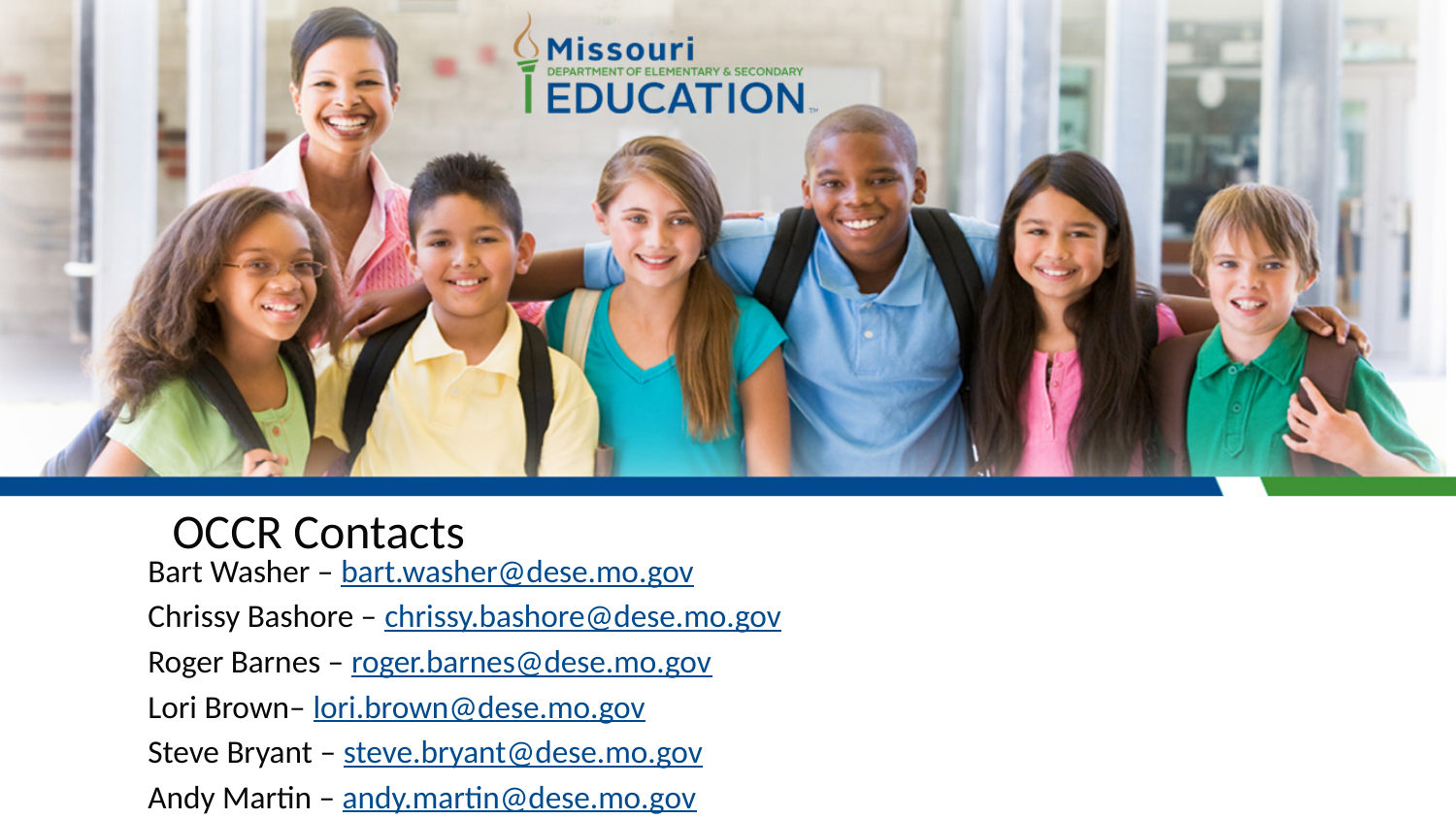

OCCR Contacts
Bart Washer – bart.washer@dese.mo.gov
Chrissy Bashore – chrissy.bashore@dese.mo.gov
Roger Barnes – roger.barnes@dese.mo.gov
Lori Brown– lori.brown@dese.mo.gov
Steve Bryant – steve.bryant@dese.mo.gov
Andy Martin – andy.martin@dese.mo.gov